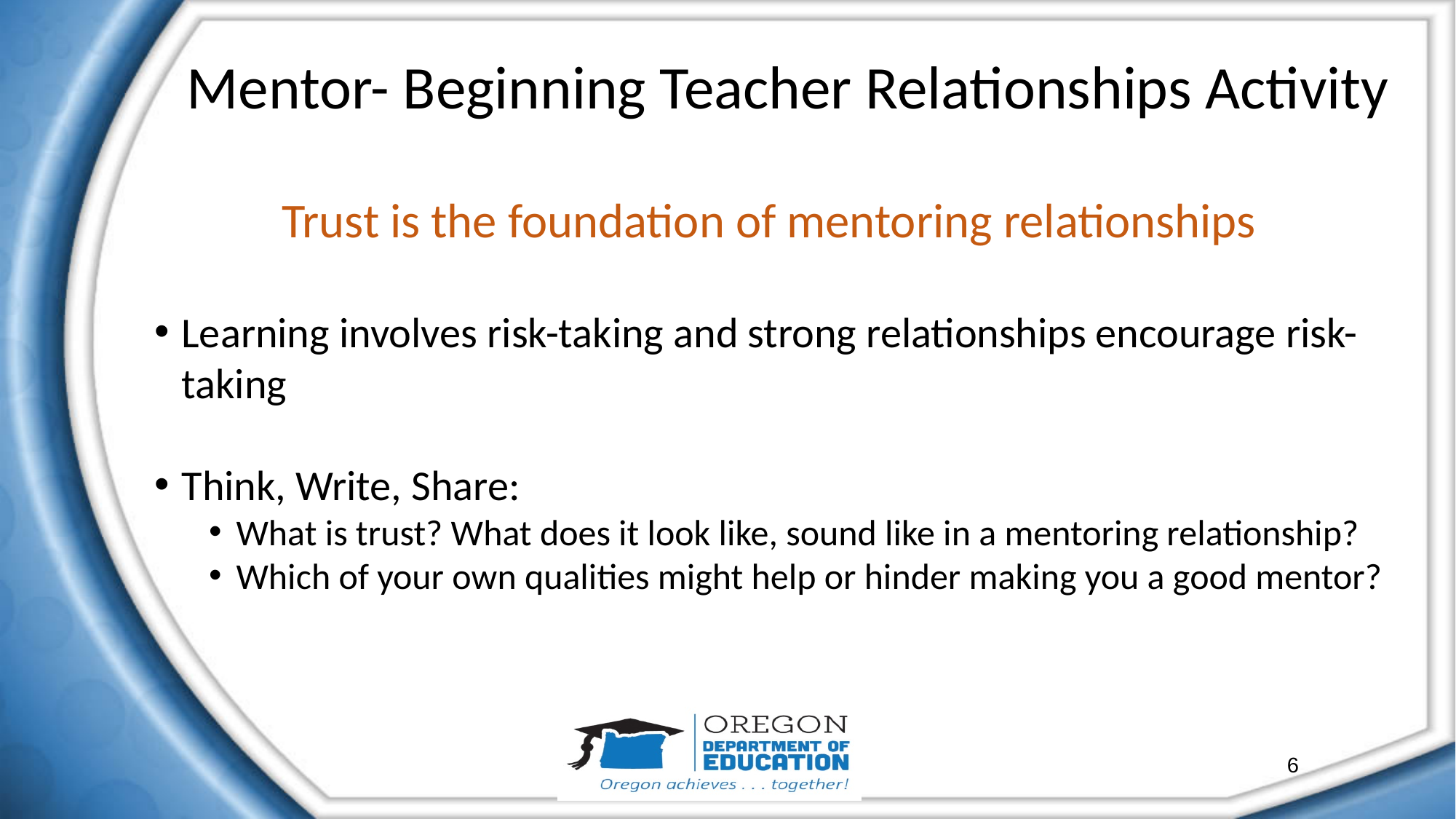

# Mentor- Beginning Teacher Relationships Activity
Trust is the foundation of mentoring relationships

Learning involves risk-taking and strong relationships encourage risk-taking

Think, Write, Share:
What is trust? What does it look like, sound like in a mentoring relationship?
Which of your own qualities might help or hinder making you a good mentor?
6